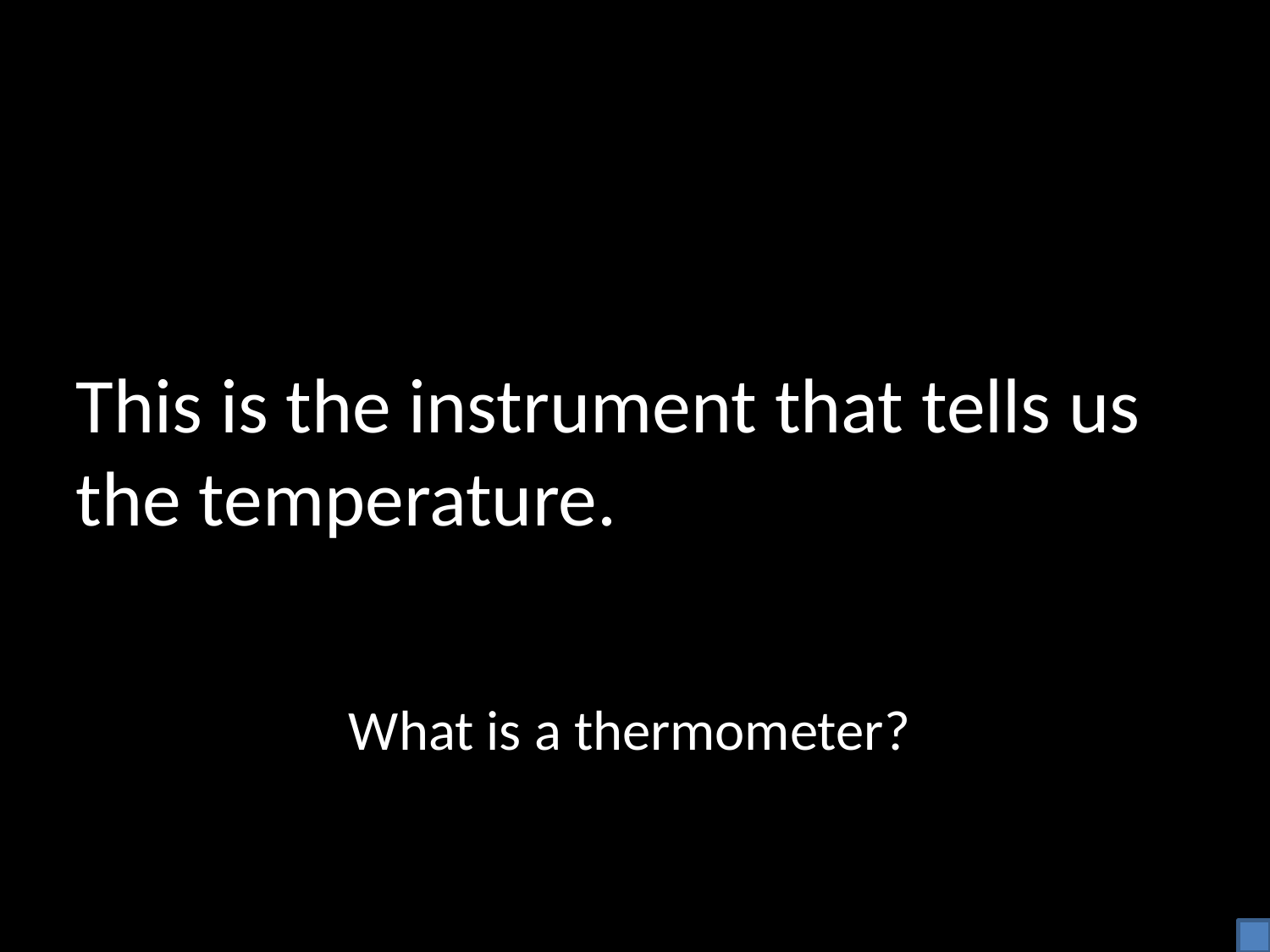

This is the instrument that tells us the temperature.
What is a thermometer?